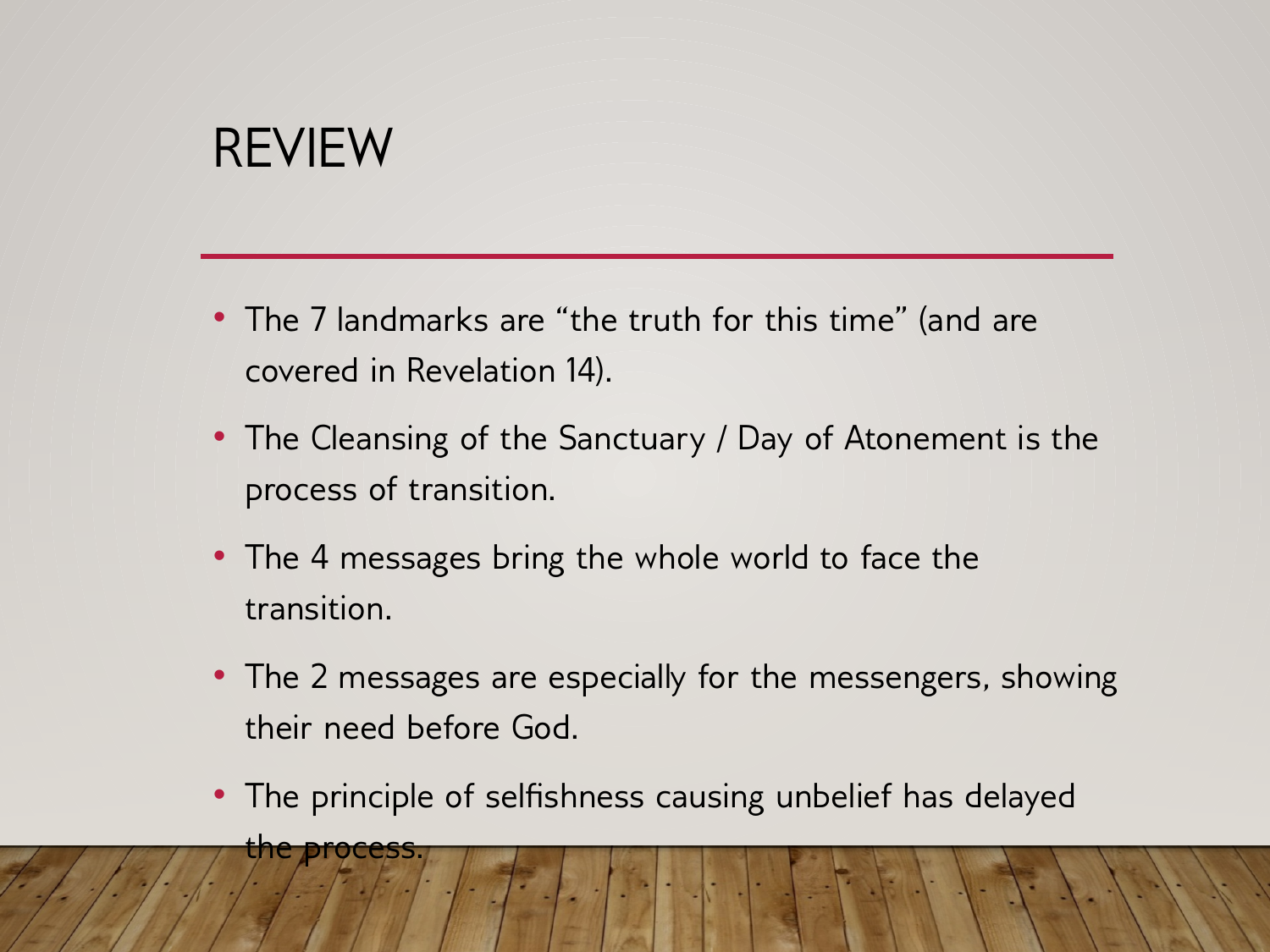

# Review
The 7 landmarks are “the truth for this time” (and are covered in Revelation 14).
The Cleansing of the Sanctuary / Day of Atonement is the process of transition.
The 4 messages bring the whole world to face the transition.
The 2 messages are especially for the messengers, showing their need before God.
The principle of selfishness causing unbelief has delayed the process.